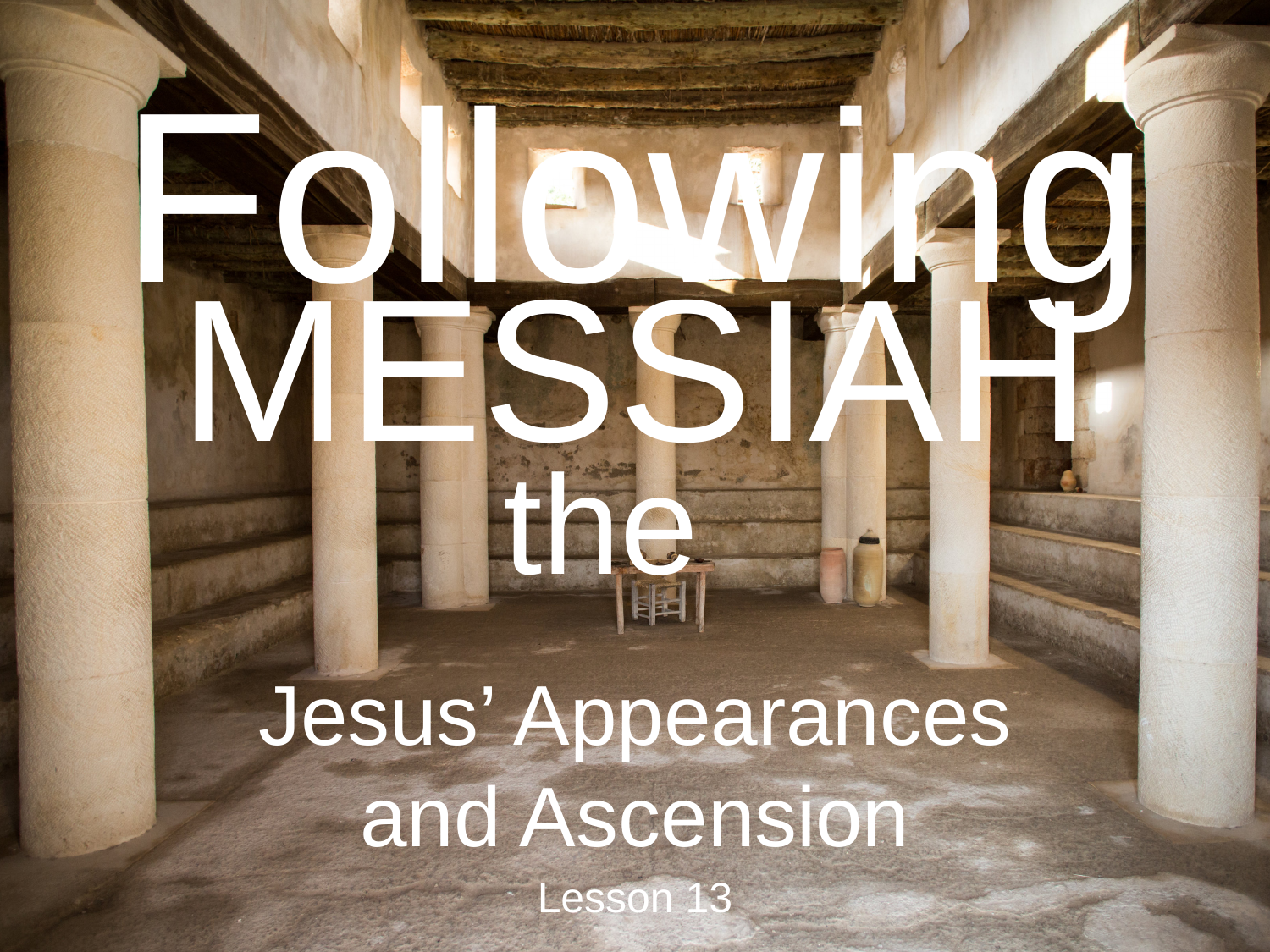

Following the
Messiah
Jesus’ Appearances and Ascension
Lesson 13